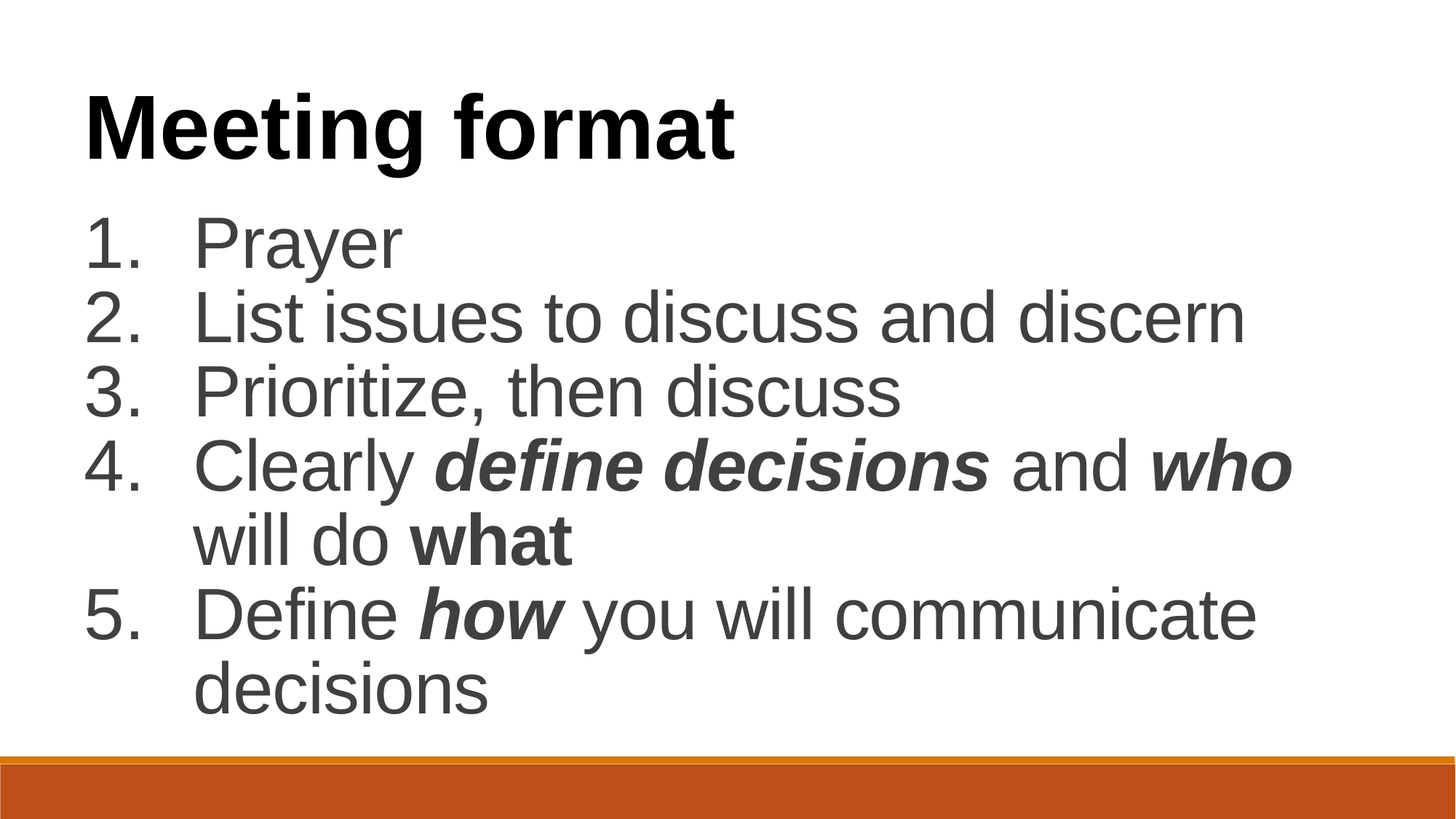

Meeting format
Prayer
List issues to discuss and discern
Prioritize, then discuss
Clearly define decisions and who will do what
Define how you will communicate decisions